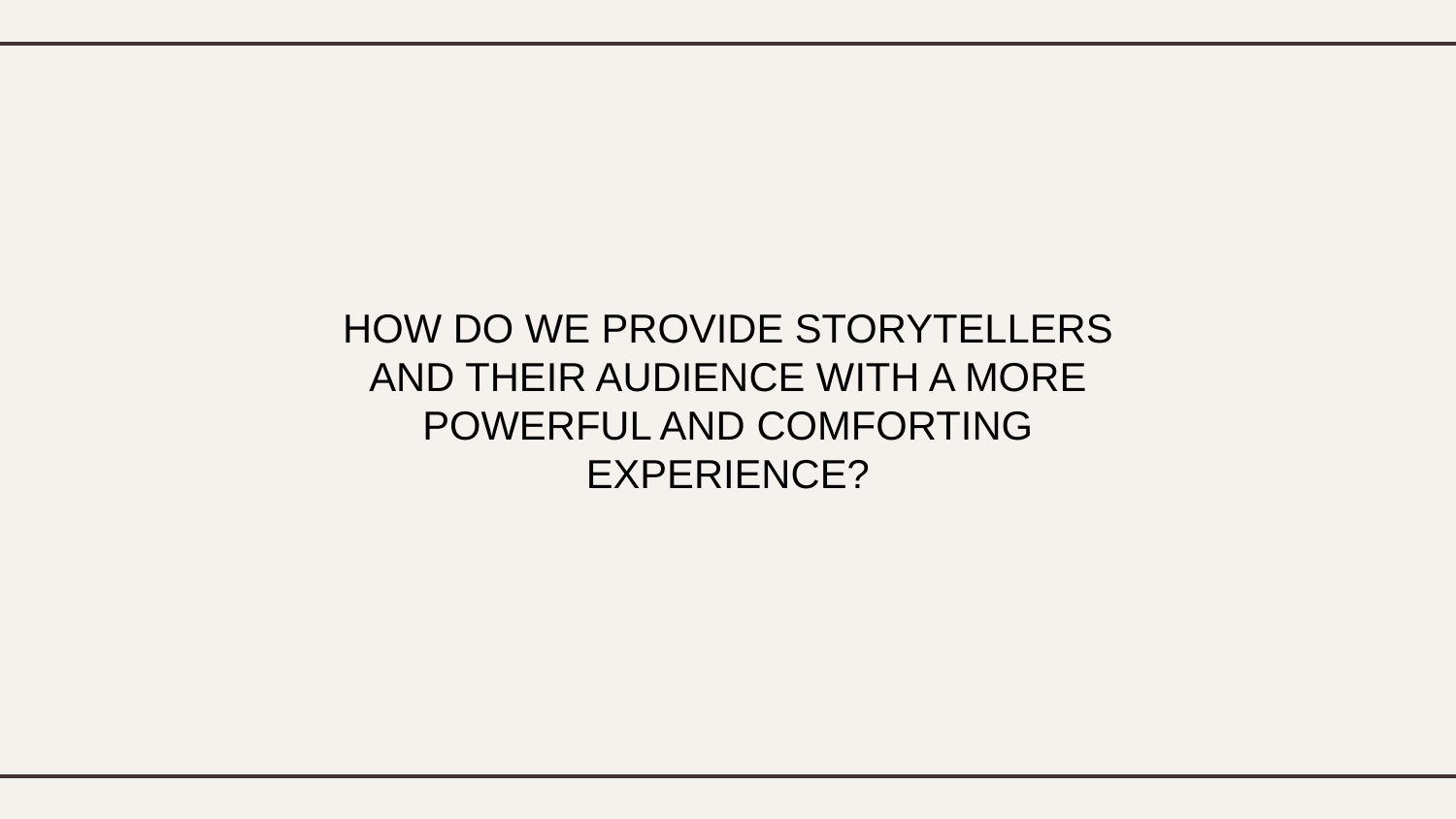

# HOW DO WE PROVIDE STORYTELLERS AND THEIR AUDIENCE WITH A MORE POWERFUL AND COMFORTING EXPERIENCE?